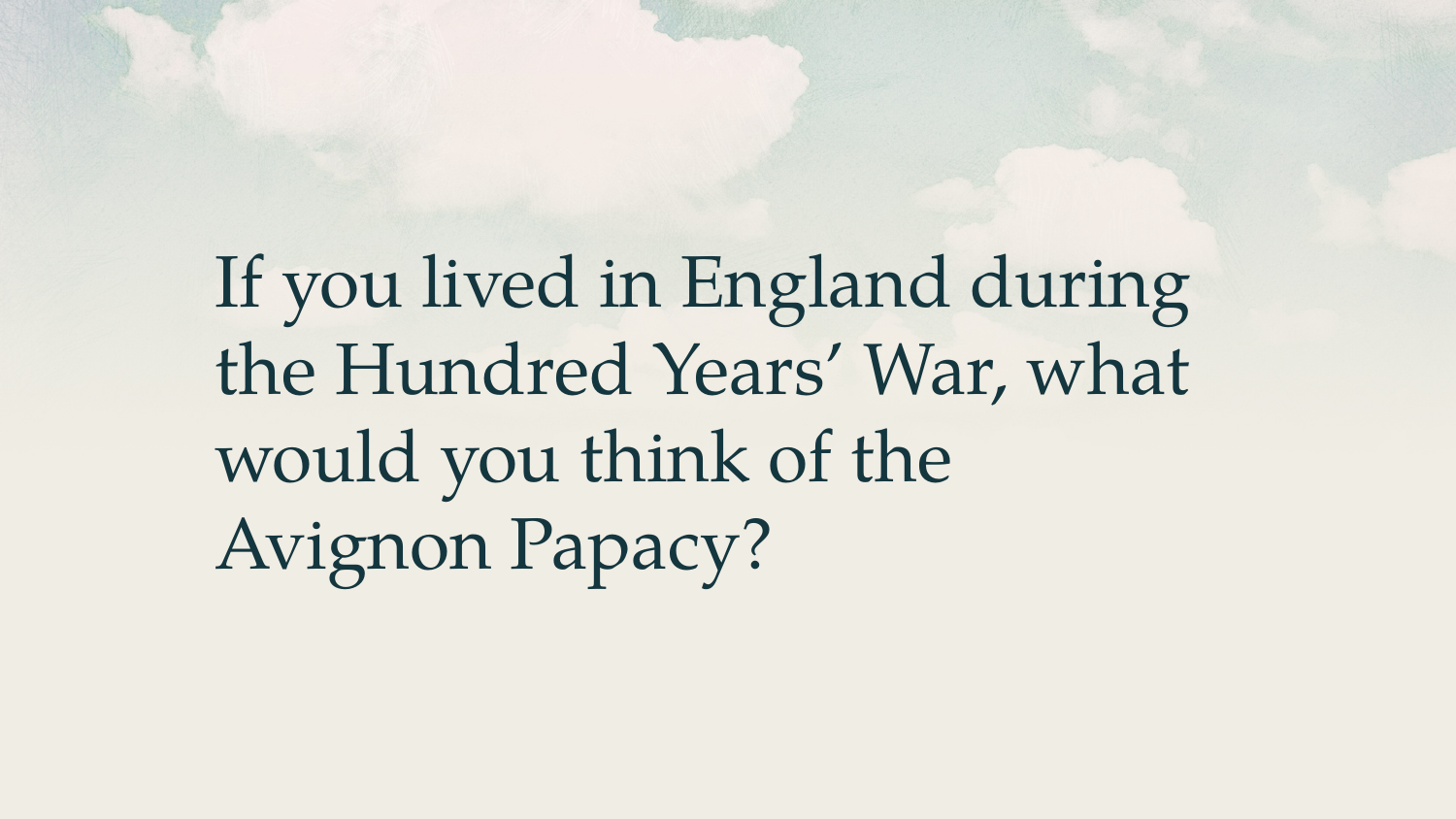

If you lived in England during the Hundred Years’ War, what would you think of the Avignon Papacy?